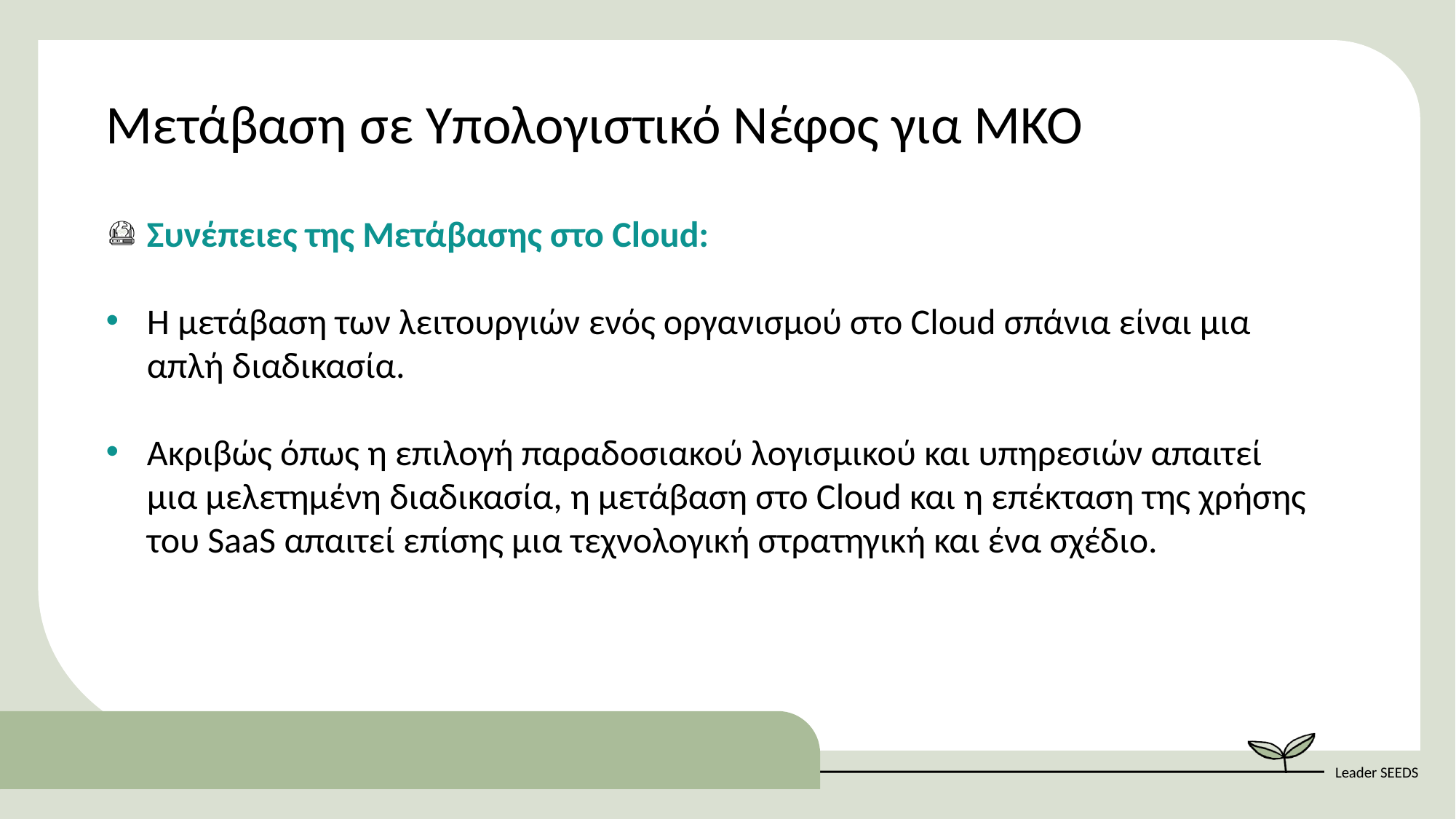

Μετάβαση σε Υπολογιστικό Νέφος για ΜΚΟ
Συνέπειες της Μετάβασης στο Cloud:

Η μετάβαση των λειτουργιών ενός οργανισμού στο Cloud σπάνια είναι μια απλή διαδικασία.

Ακριβώς όπως η επιλογή παραδοσιακού λογισμικού και υπηρεσιών απαιτεί μια μελετημένη διαδικασία, η μετάβαση στο Cloud και η επέκταση της χρήσης του SaaS απαιτεί επίσης μια τεχνολογική στρατηγική και ένα σχέδιο.